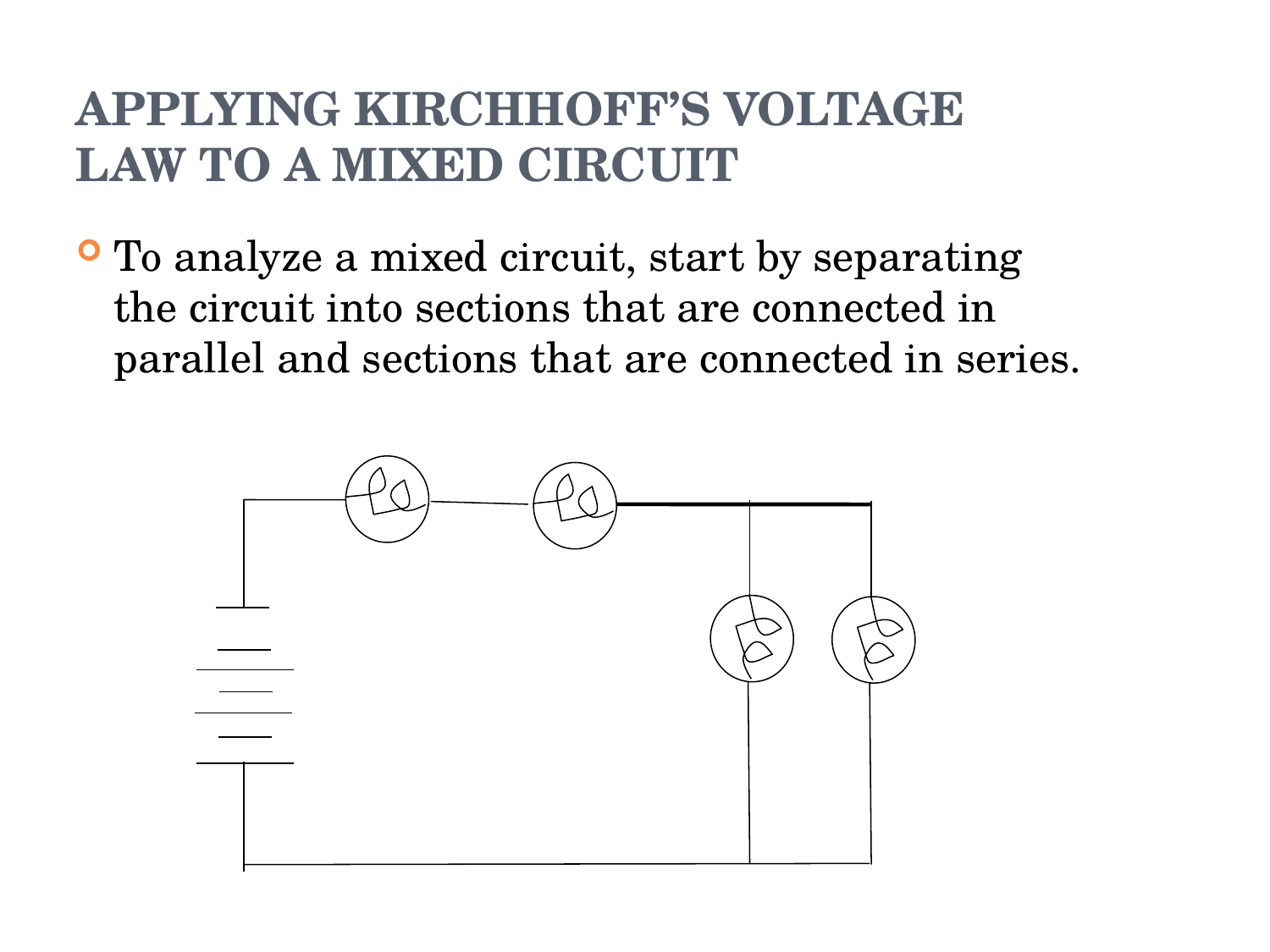

# Applying Kirchhoff’s Voltage law to a mixed circuit
To analyze a mixed circuit, start by separating the circuit into sections that are connected in parallel and sections that are connected in series.